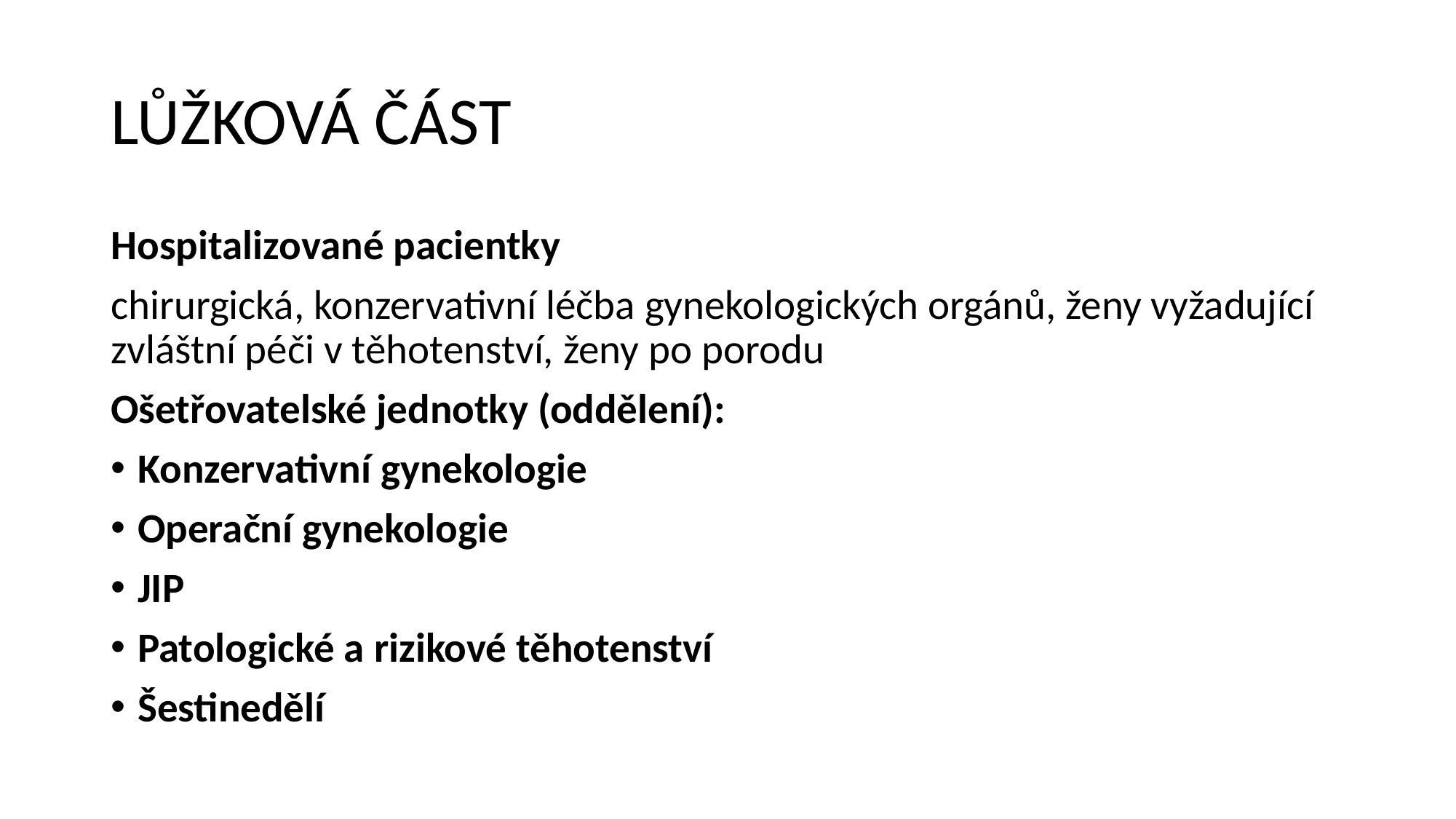

# LŮŽKOVÁ ČÁST
Hospitalizované pacientky
chirurgická, konzervativní léčba gynekologických orgánů, ženy vyžadující zvláštní péči v těhotenství, ženy po porodu
Ošetřovatelské jednotky (oddělení):
Konzervativní gynekologie
Operační gynekologie
JIP
Patologické a rizikové těhotenství
Šestinedělí